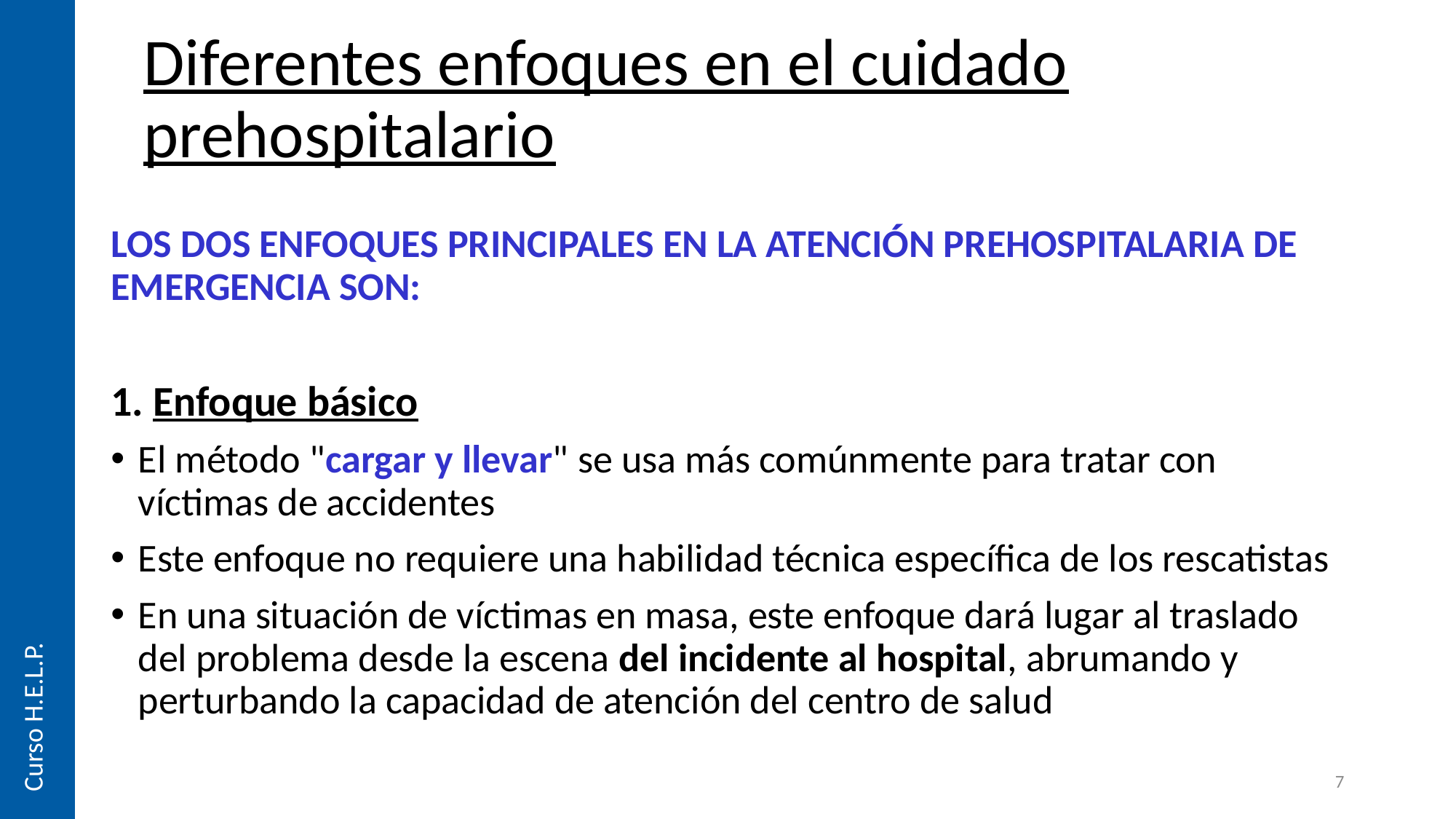

# Diferentes enfoques en el cuidado prehospitalario
LOS DOS ENFOQUES PRINCIPALES EN LA ATENCIÓN PREHOSPITALARIA DE EMERGENCIA SON:

1. Enfoque básico
El método "cargar y llevar" se usa más comúnmente para tratar con víctimas de accidentes
Este enfoque no requiere una habilidad técnica específica de los rescatistas
En una situación de víctimas en masa, este enfoque dará lugar al traslado del problema desde la escena del incidente al hospital, abrumando y perturbando la capacidad de atención del centro de salud

Curso H.E.L.P.
7